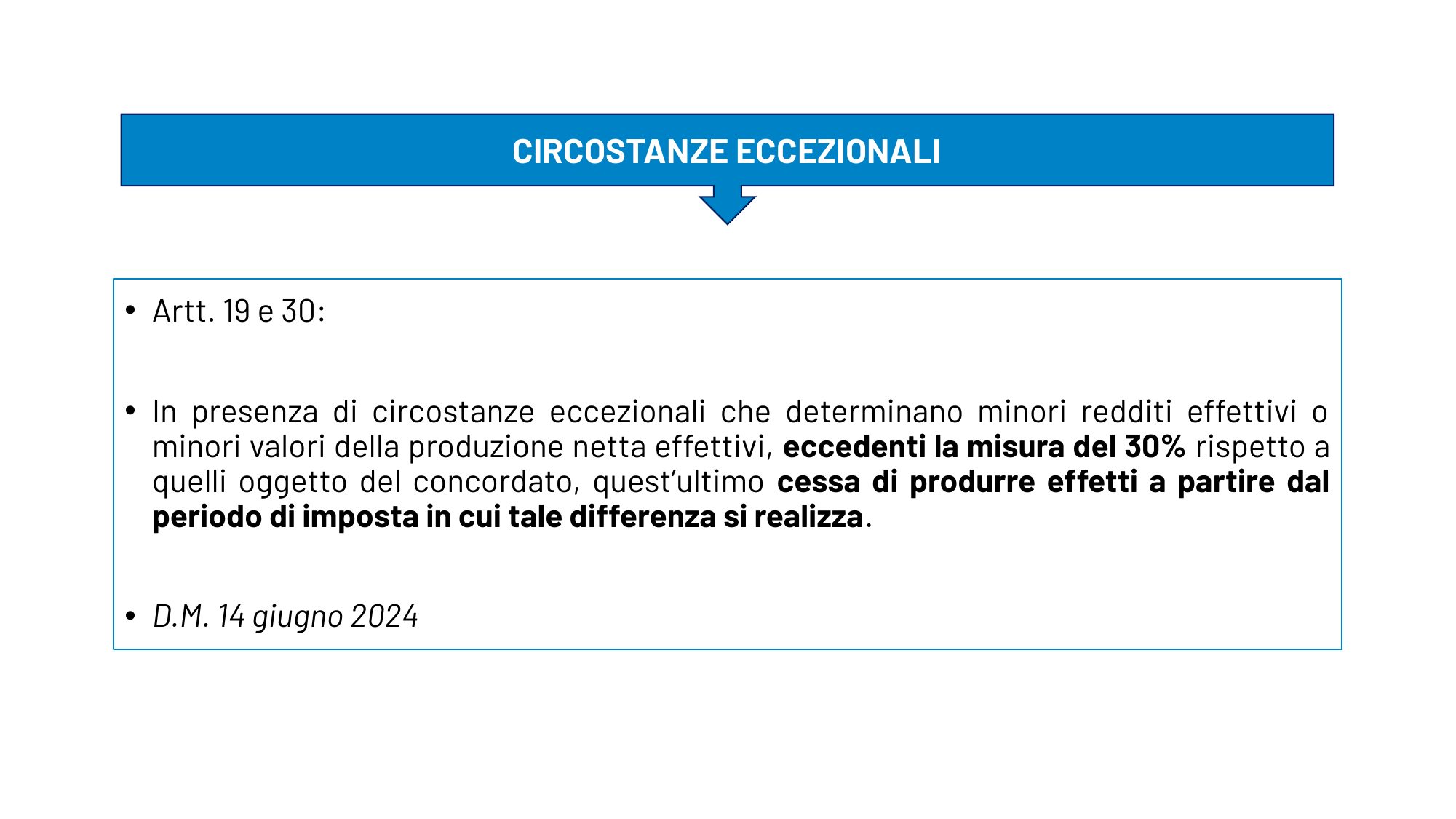

CIRCOSTANZE ECCEZIONALI
Artt. 19 e 30:

In presenza di circostanze eccezionali che determinano minori redditi effettivi o minori valori della produzione netta effettivi, eccedenti la misura del 30% rispetto a quelli oggetto del concordato, quest’ultimo cessa di produrre effetti a partire dal periodo di imposta in cui tale differenza si realizza.

D.M. 14 giugno 2024